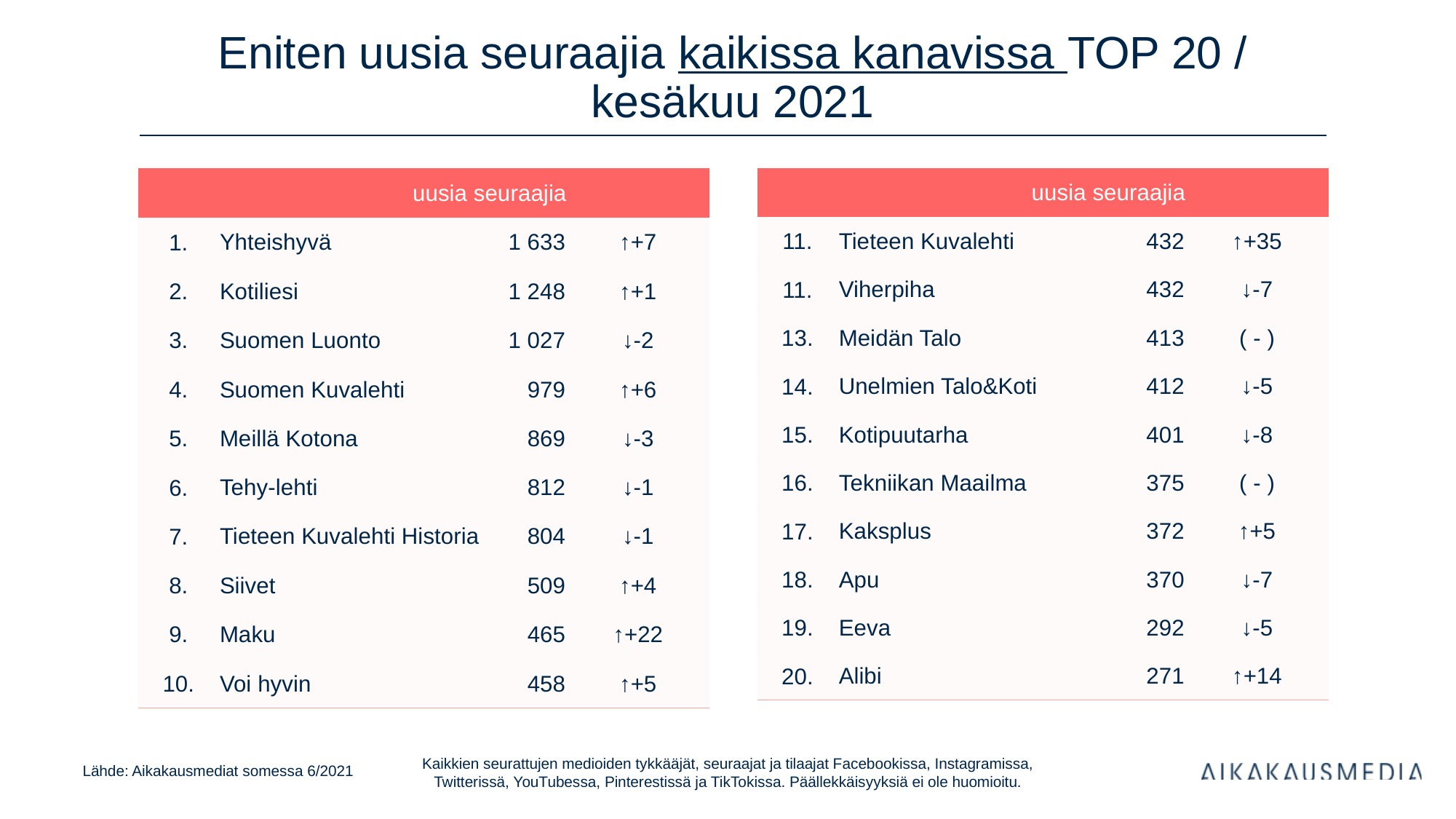

# Eniten uusia seuraajia kaikissa kanavissa TOP 20 / kesäkuu 2021
| uusia seuraajia |  | uusia seuraajia |  |
| --- | --- | --- | --- |
| 1. | Yhteishyvä | 1 633 | ↑+7 |
| 2. | Kotiliesi | 1 248 | ↑+1 |
| 3. | Suomen Luonto | 1 027 | ↓-2 |
| 4. | Suomen Kuvalehti | 979 | ↑+6 |
| 5. | Meillä Kotona | 869 | ↓-3 |
| 6. | Tehy-lehti | 812 | ↓-1 |
| 7. | Tieteen Kuvalehti Historia | 804 | ↓-1 |
| 8. | Siivet | 509 | ↑+4 |
| 9. | Maku | 465 | ↑+22 |
| 10. | Voi hyvin | 458 | ↑+5 |
| uusia seuraajia |  | uusia seuraajia |  |
| --- | --- | --- | --- |
| 11. | Tieteen Kuvalehti | 432 | ↑+35 |
| 11. | Viherpiha | 432 | ↓-7 |
| 13. | Meidän Talo | 413 | ( - ) |
| 14. | Unelmien Talo&Koti | 412 | ↓-5 |
| 15. | Kotipuutarha | 401 | ↓-8 |
| 16. | Tekniikan Maailma | 375 | ( - ) |
| 17. | Kaksplus | 372 | ↑+5 |
| 18. | Apu | 370 | ↓-7 |
| 19. | Eeva | 292 | ↓-5 |
| 20. | Alibi | 271 | ↑+14 |
Kaikkien seurattujen medioiden tykkääjät, seuraajat ja tilaajat Facebookissa, Instagramissa, Twitterissä, YouTubessa, Pinterestissä ja TikTokissa. Päällekkäisyyksiä ei ole huomioitu.